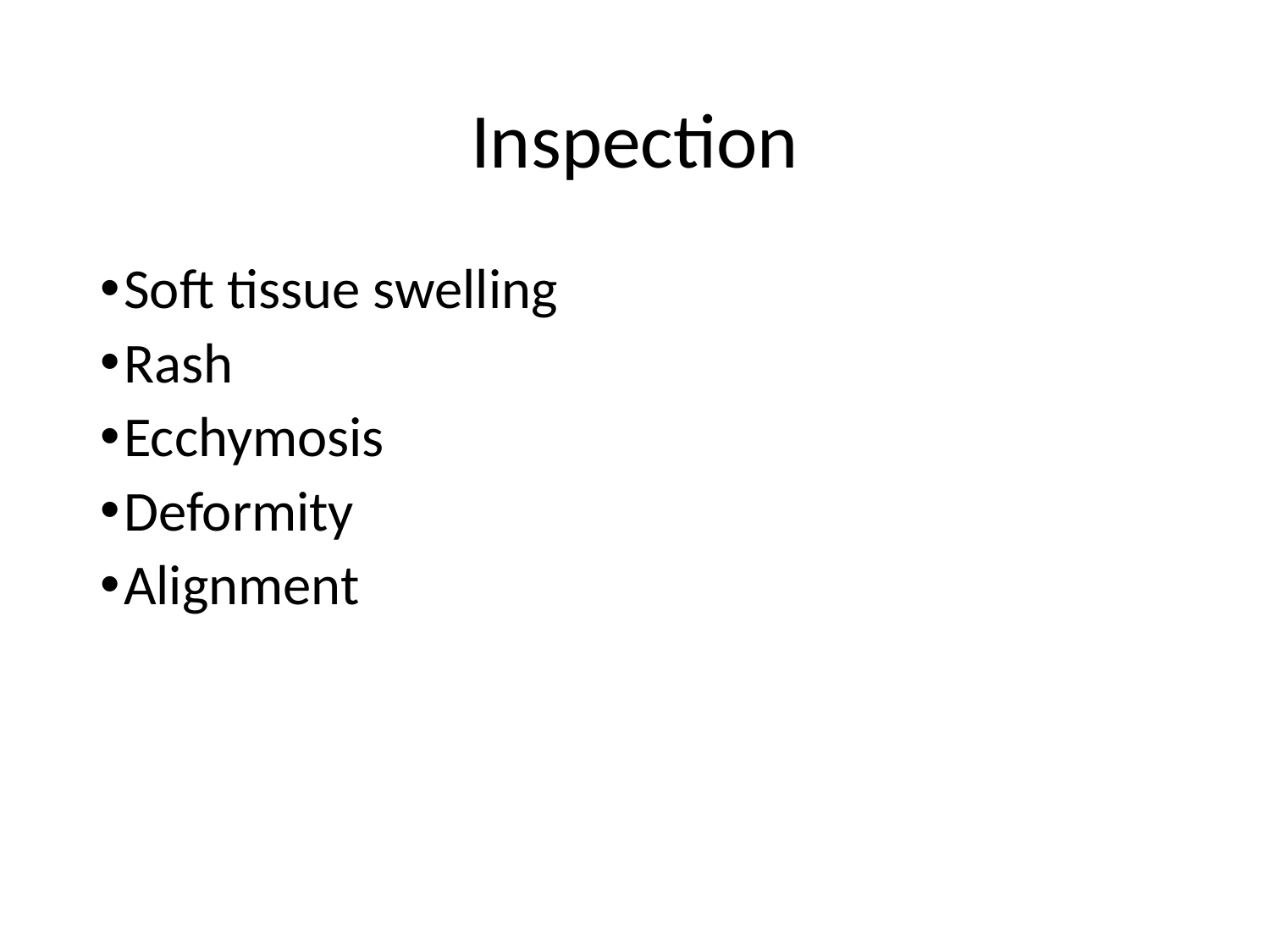

# Inspection
Soft tissue swelling
Rash
Ecchymosis
Deformity
Alignment